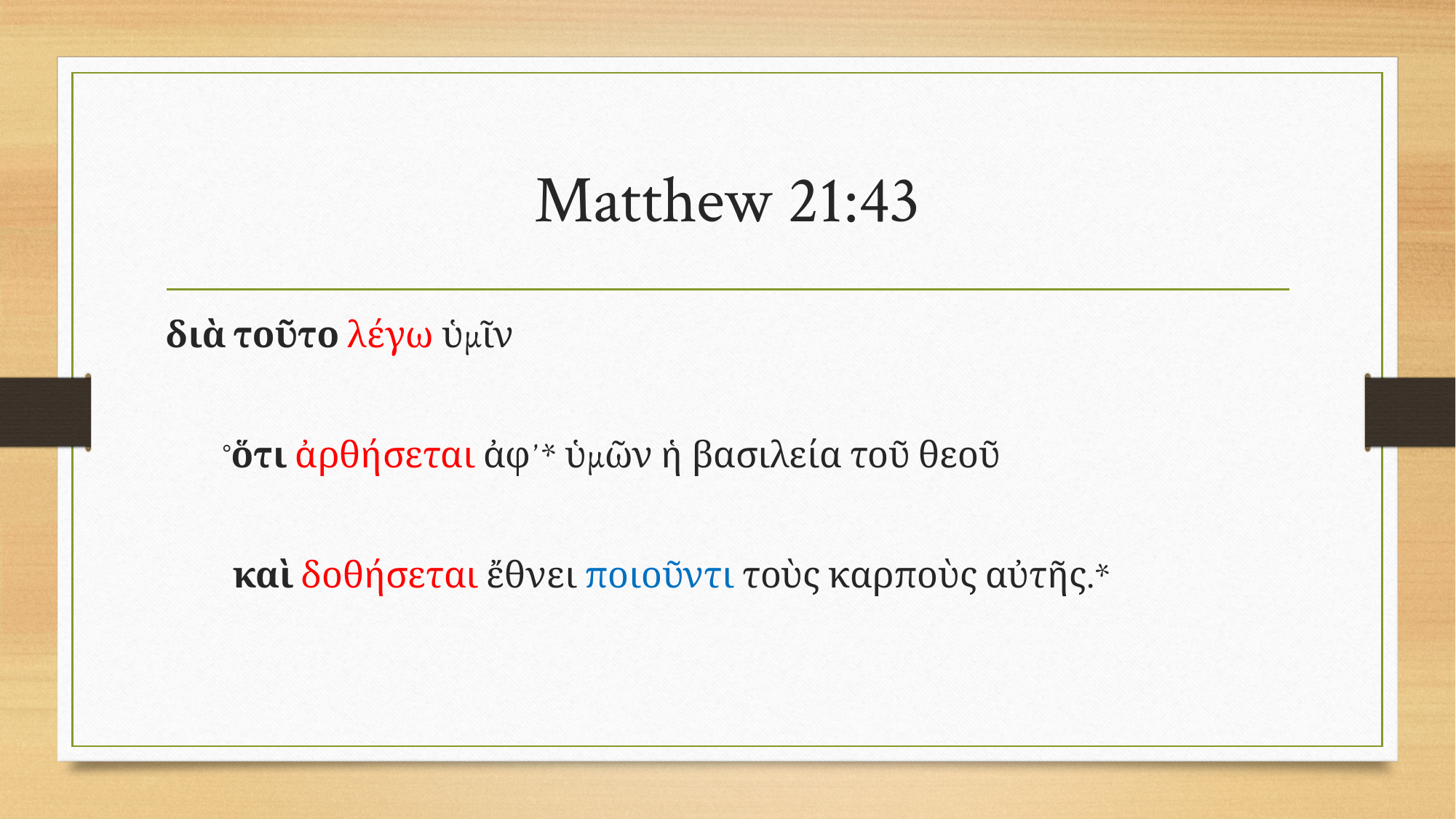

# Matthew 21:43
διὰ τοῦτο λέγω ὑμῖν

       °ὅτι ἀρθήσεται ἀφʼ* ὑμῶν ἡ βασιλεία τοῦ θεοῦ

         καὶ δοθήσεται ἔθνει ποιοῦντι τοὺς καρποὺς αὐτῆς.*